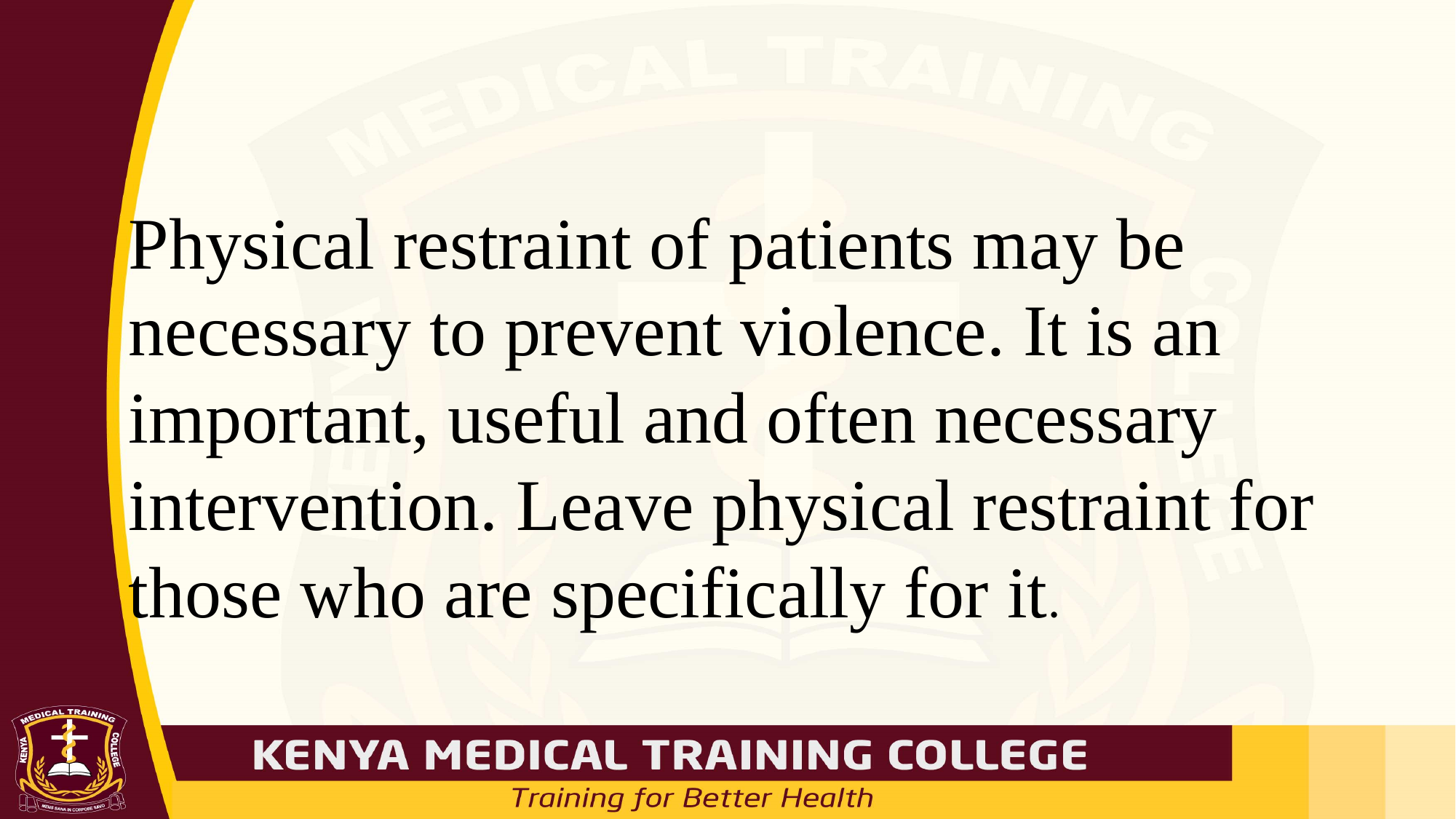

#
Physical restraint of patients may be necessary to prevent violence. It is an important, useful and often necessary intervention. Leave physical restraint for those who are specifically for it.